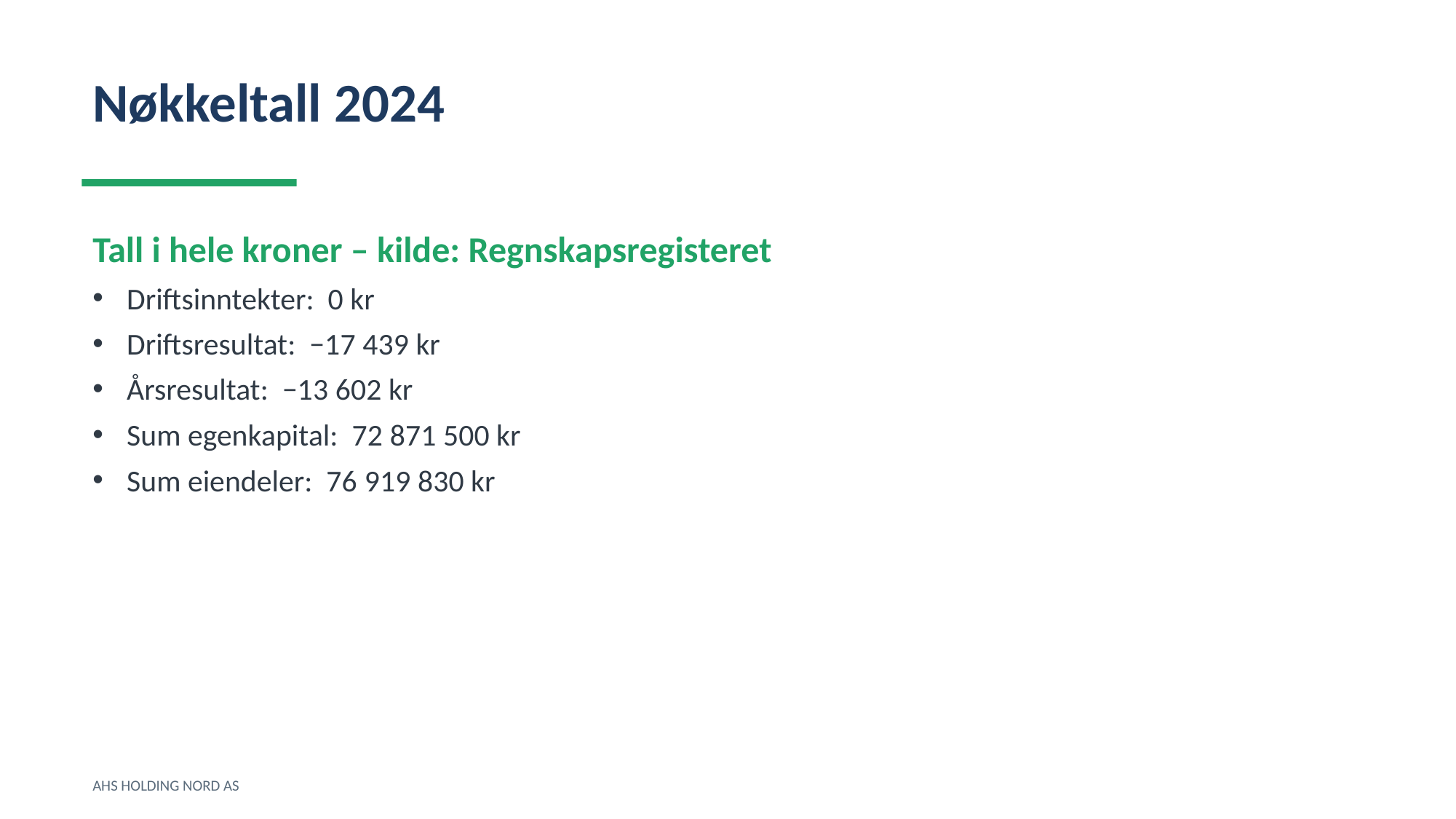

Nøkkeltall 2024

Tall i hele kroner – kilde: Regnskapsregisteret
Driftsinntekter:  0 kr
Driftsresultat:  −17 439 kr
Årsresultat:  −13 602 kr
Sum egenkapital:  72 871 500 kr
Sum eiendeler:  76 919 830 kr
AHS HOLDING NORD AS